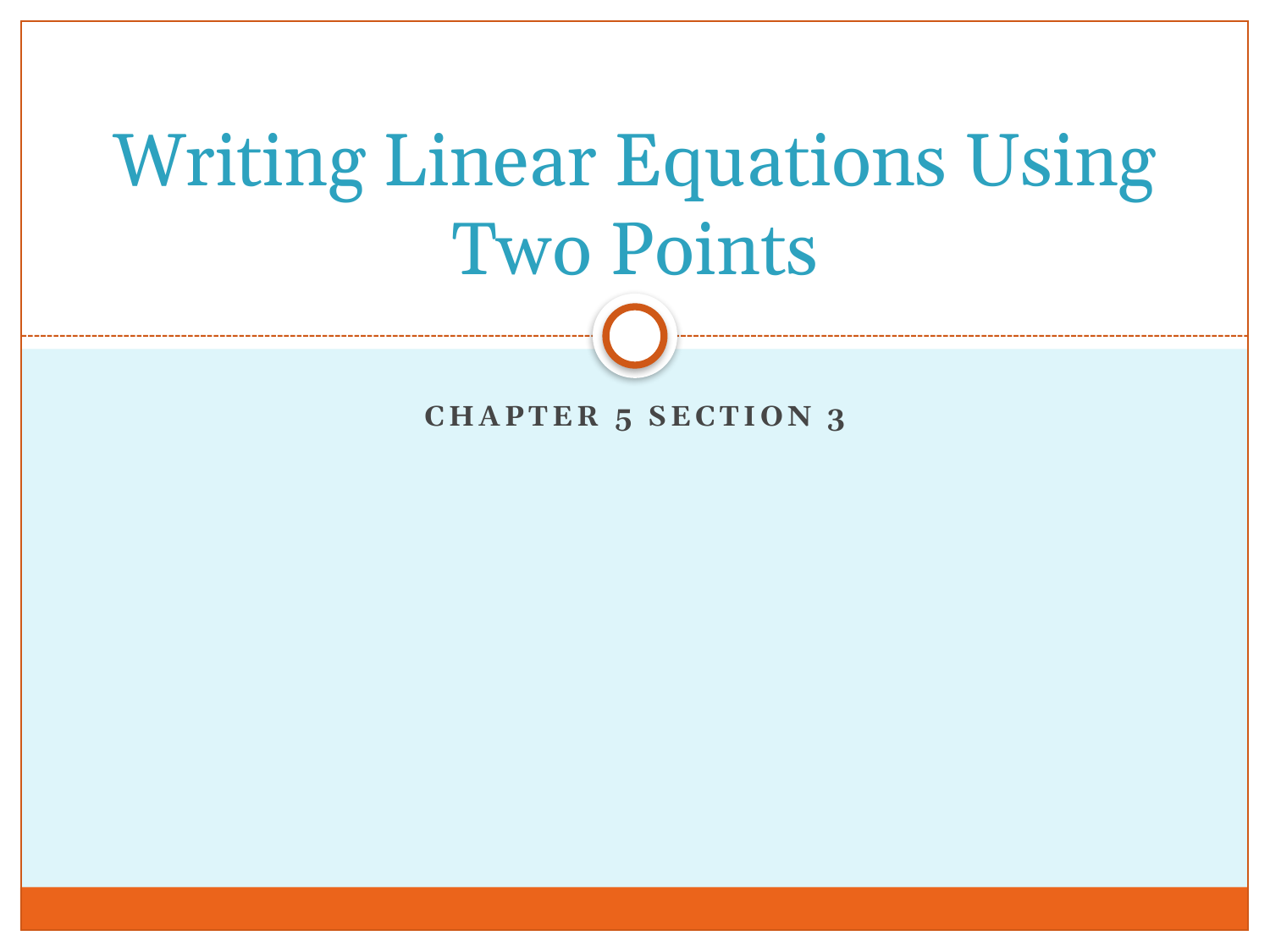

# Writing Linear Equations Using Two Points
Chapter 5 Section 3